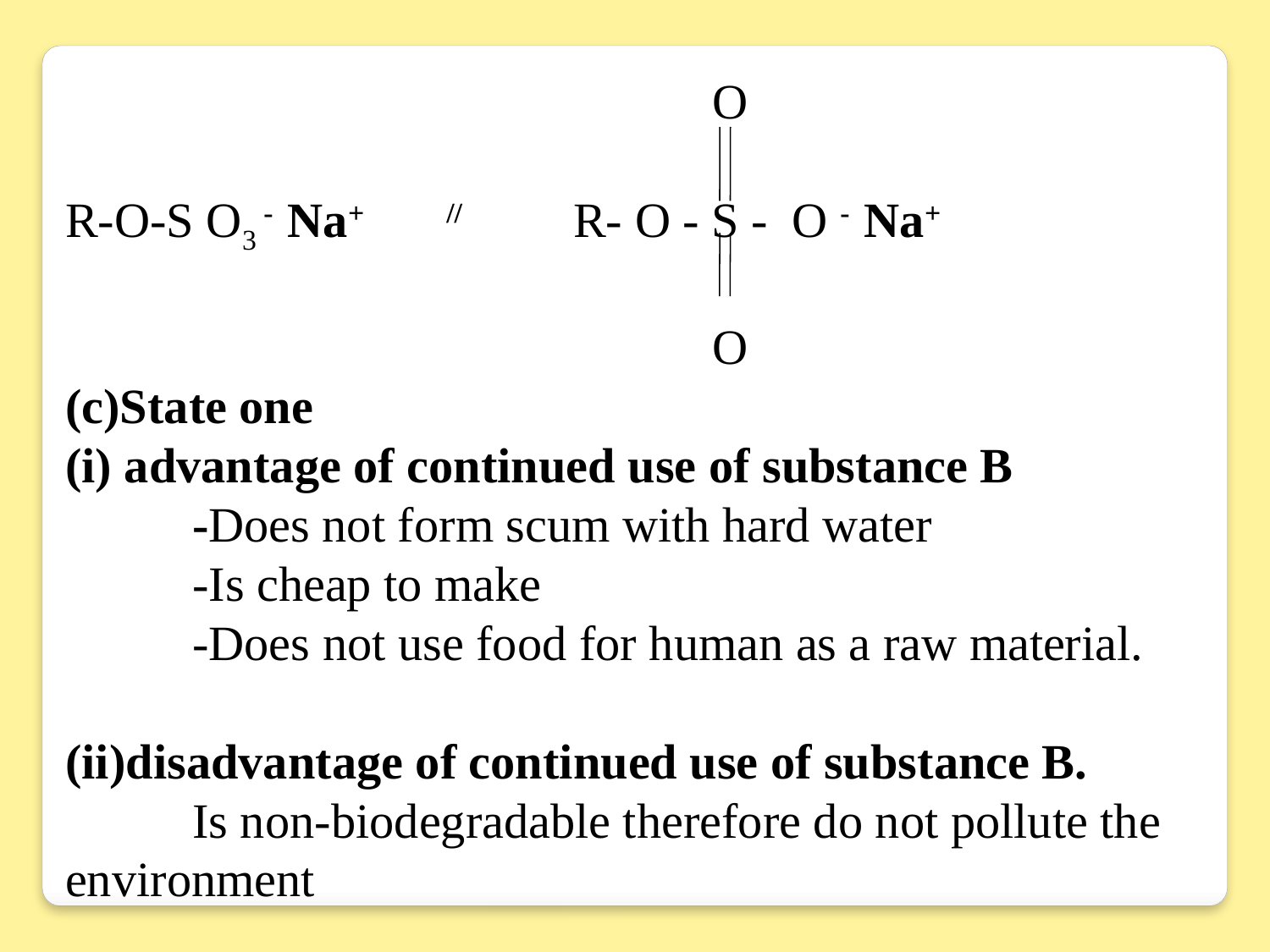

O

R-O-S O3 -  Na+      	//	R- O - S -  O -  Na+

					 O
(c)State one
(i) advantage of continued use of substance B
	-Does not form scum with hard water
	-Is cheap to make
	-Does not use food for human as a raw material.

(ii)disadvantage of continued use of substance B.
	Is non-biodegradable therefore do not pollute the environment